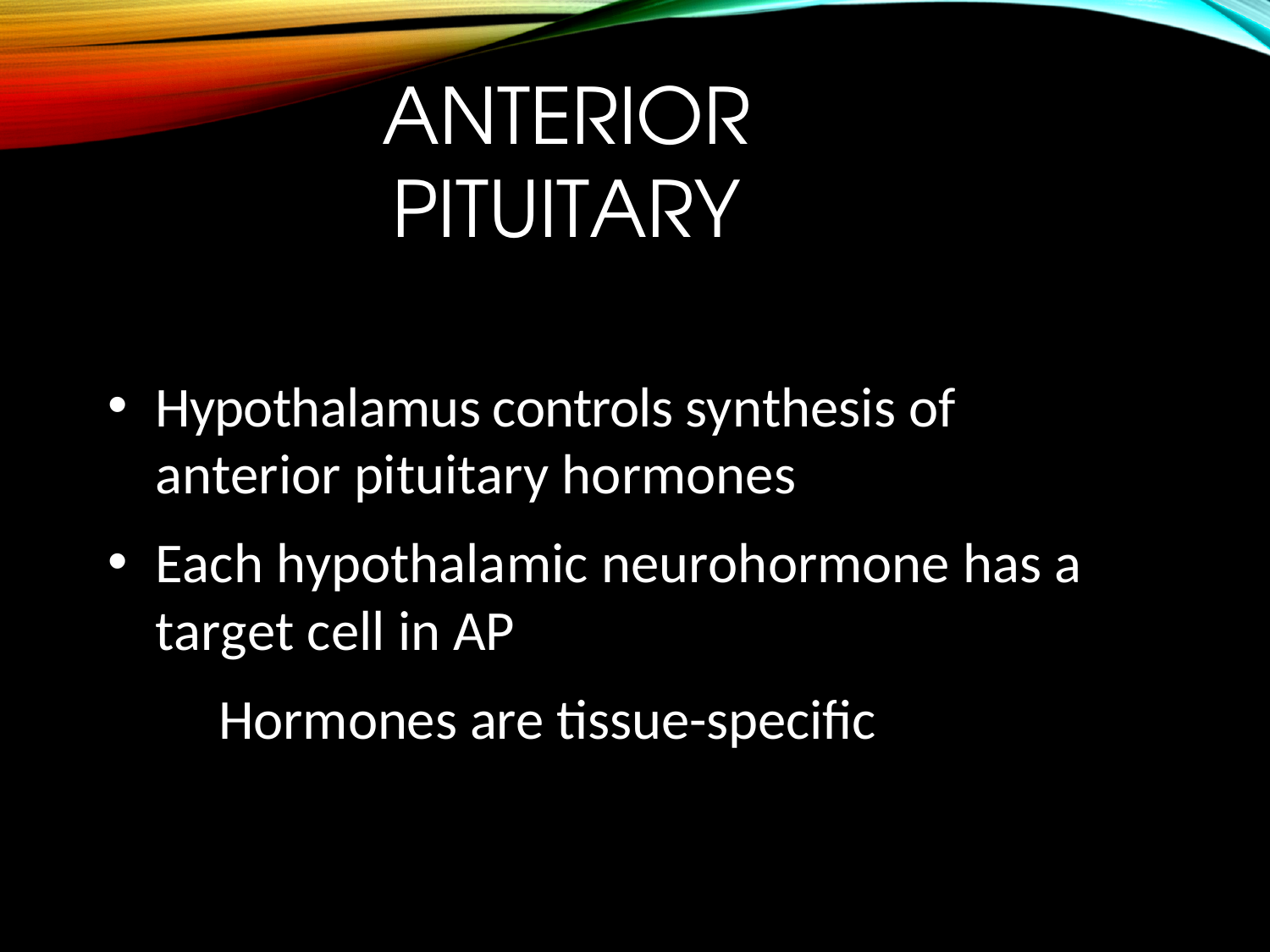

# Anterior Pituitary
Hypothalamus controls synthesis of anterior pituitary hormones
Each hypothalamic neurohormone has a target cell in AP
Hormones are tissue-specific